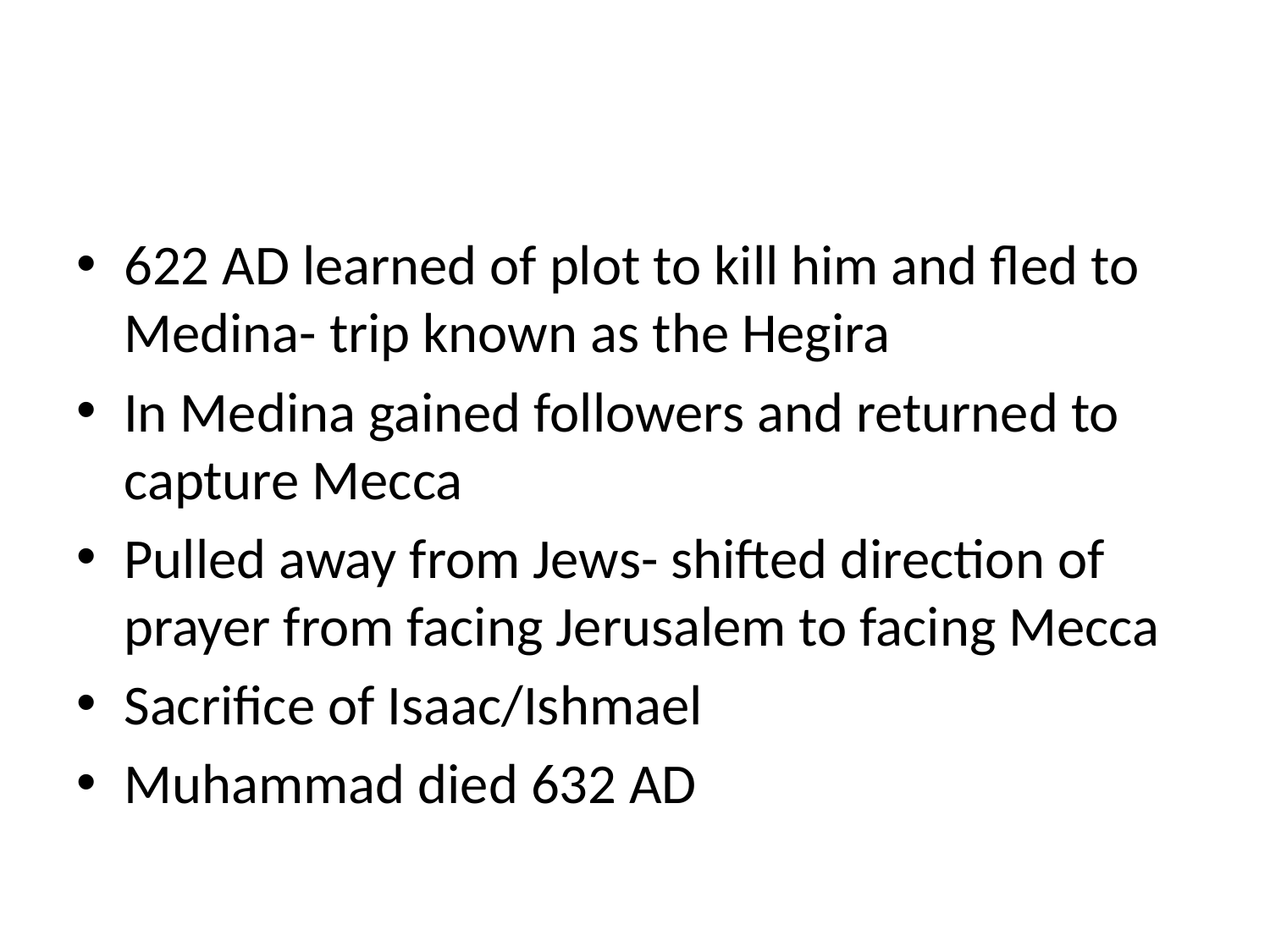

#
622 AD learned of plot to kill him and fled to Medina- trip known as the Hegira
In Medina gained followers and returned to capture Mecca
Pulled away from Jews- shifted direction of prayer from facing Jerusalem to facing Mecca
Sacrifice of Isaac/Ishmael
Muhammad died 632 AD